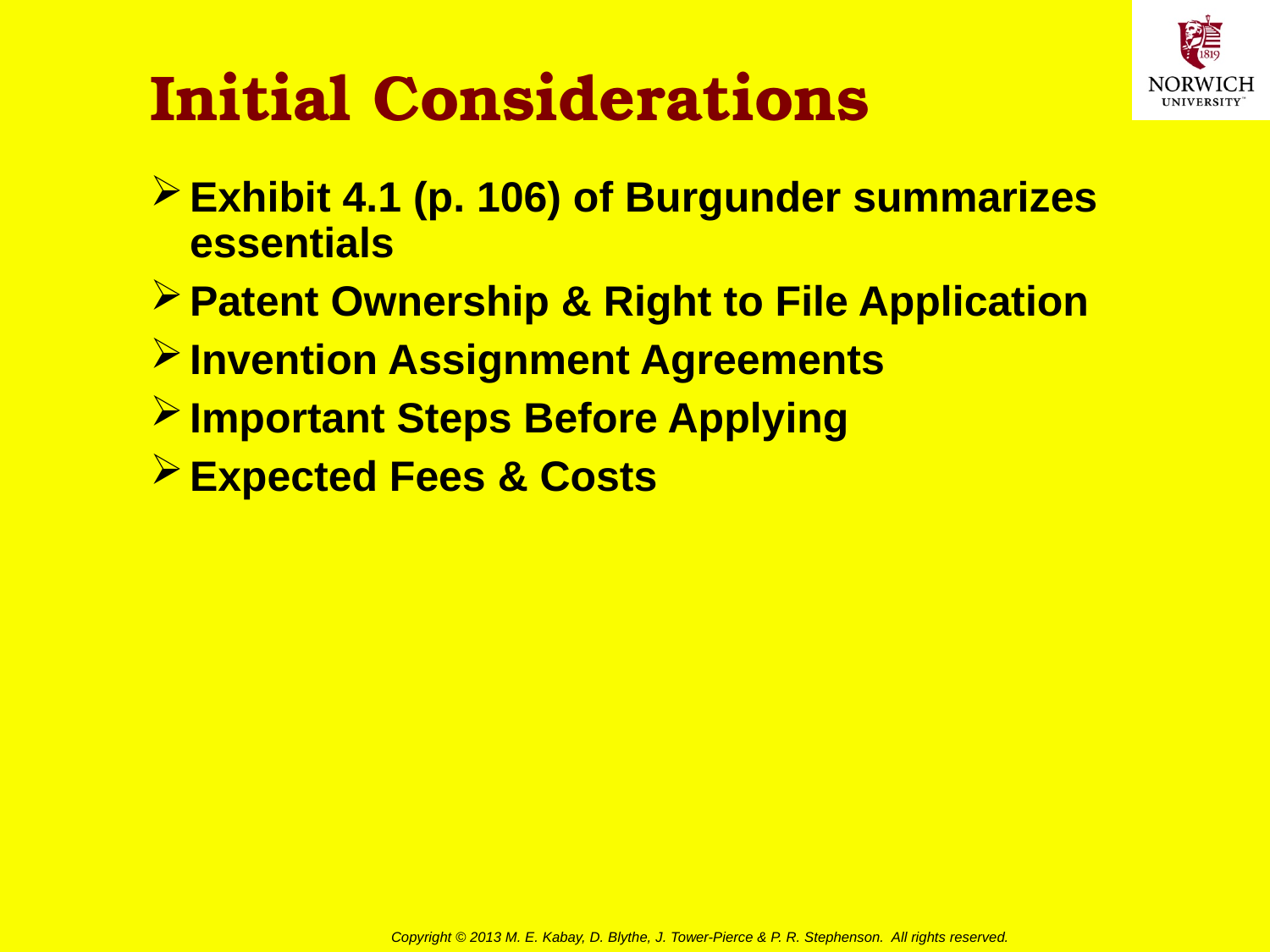

# Initial Considerations
Exhibit 4.1 (p. 106) of Burgunder summarizes essentials
Patent Ownership & Right to File Application
Invention Assignment Agreements
Important Steps Before Applying
Expected Fees & Costs